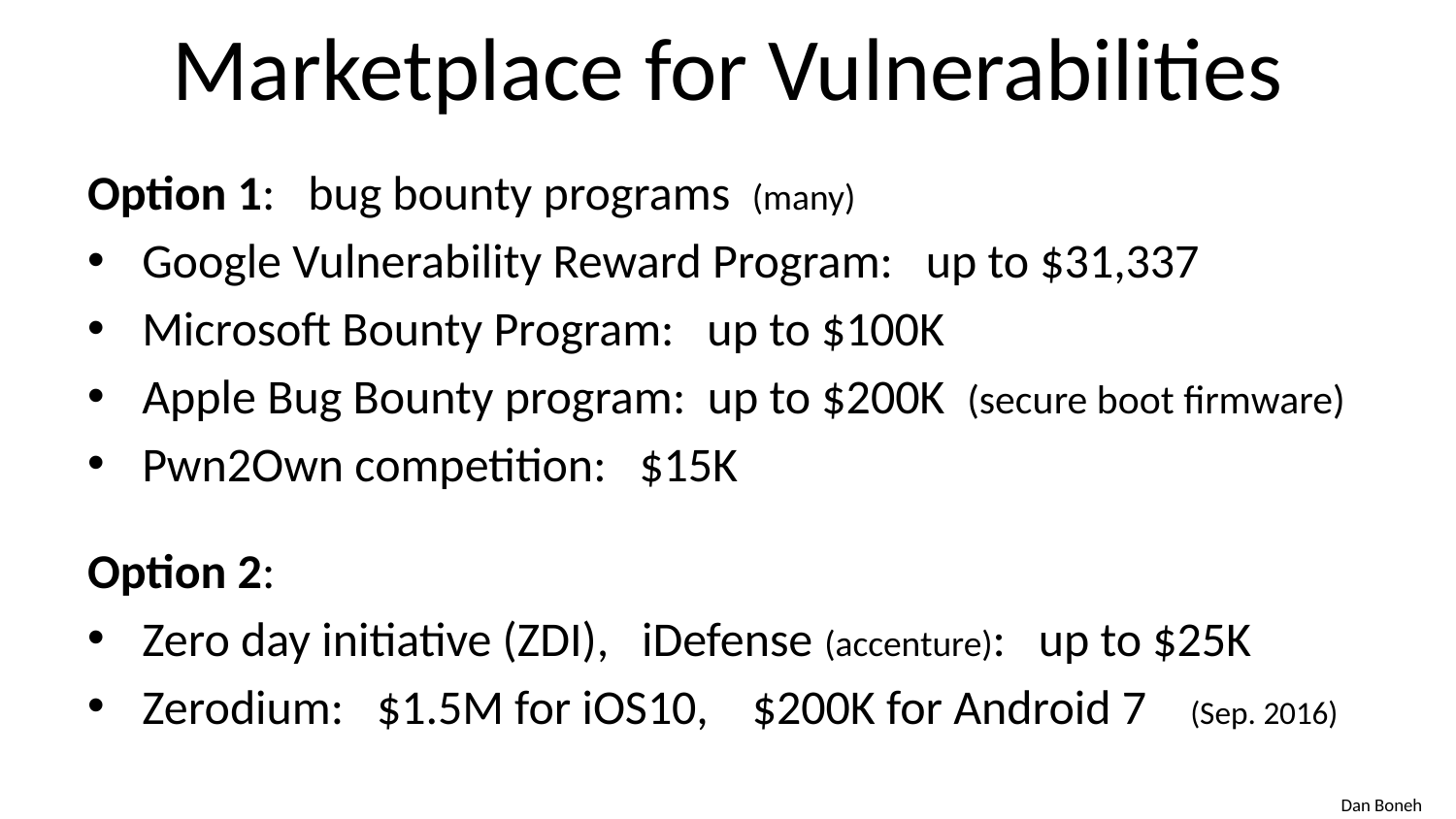

# Marketplace for Vulnerabilities
Option 1:   bug bounty programs  (many)
Google Vulnerability Reward Program:   up to $31,337
Microsoft Bounty Program:   up to $100K
Apple Bug Bounty program:  up to $200K  (secure boot firmware)
Pwn2Own competition:   $15K
Option 2:
Zero day initiative (ZDI),   iDefense (accenture):   up to $25K
Zerodium:   $1.5M for iOS10,    $200K for Android 7    (Sep. 2016)